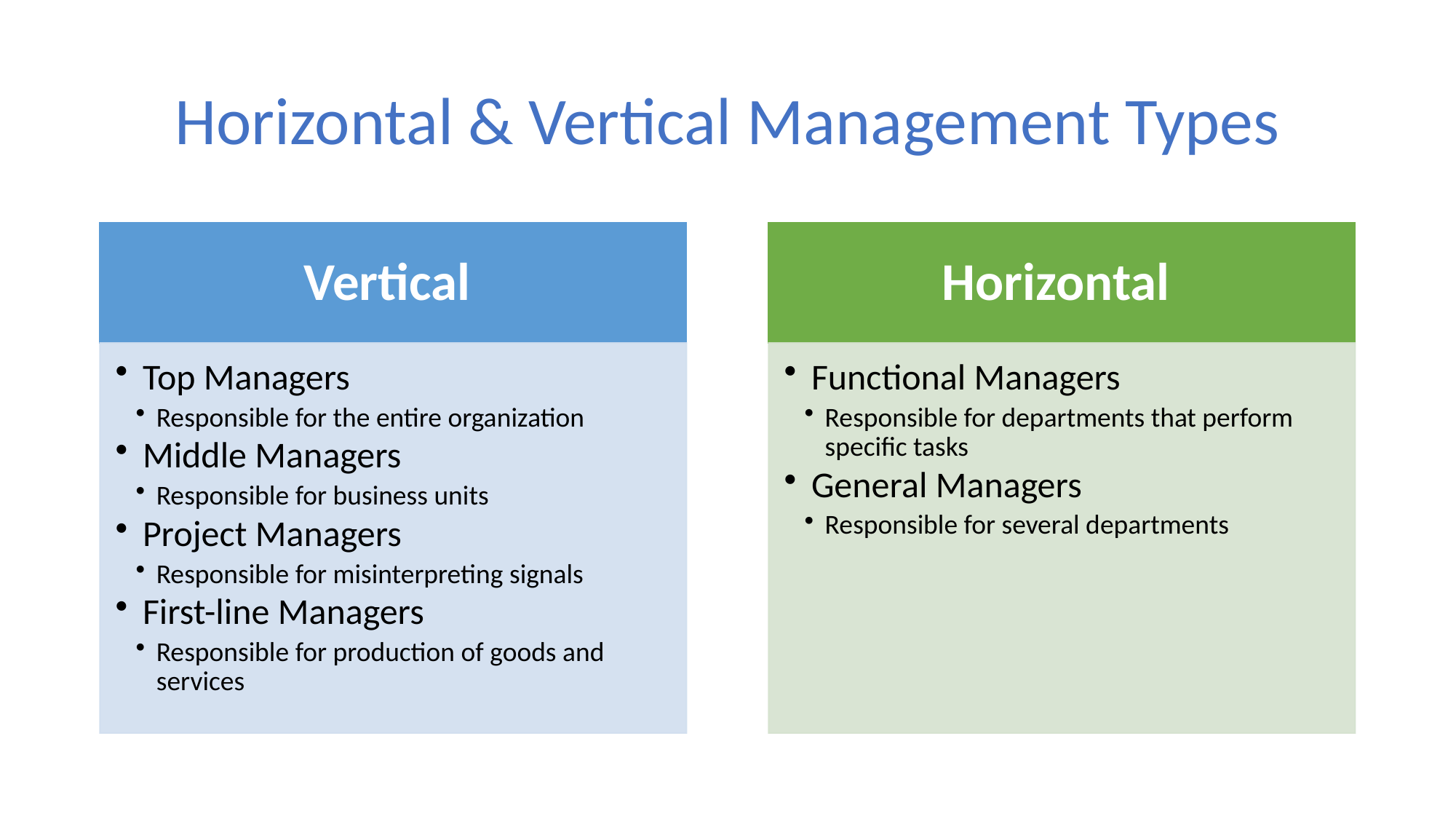

# Horizontal & Vertical Management Types
Vertical
Top Managers
Responsible for the entire organization
Middle Managers
Responsible for business units
Project Managers
Responsible for misinterpreting signals
First-line Managers
Responsible for production of goods and services
Horizontal
Functional Managers
Responsible for departments that perform specific tasks
General Managers
Responsible for several departments